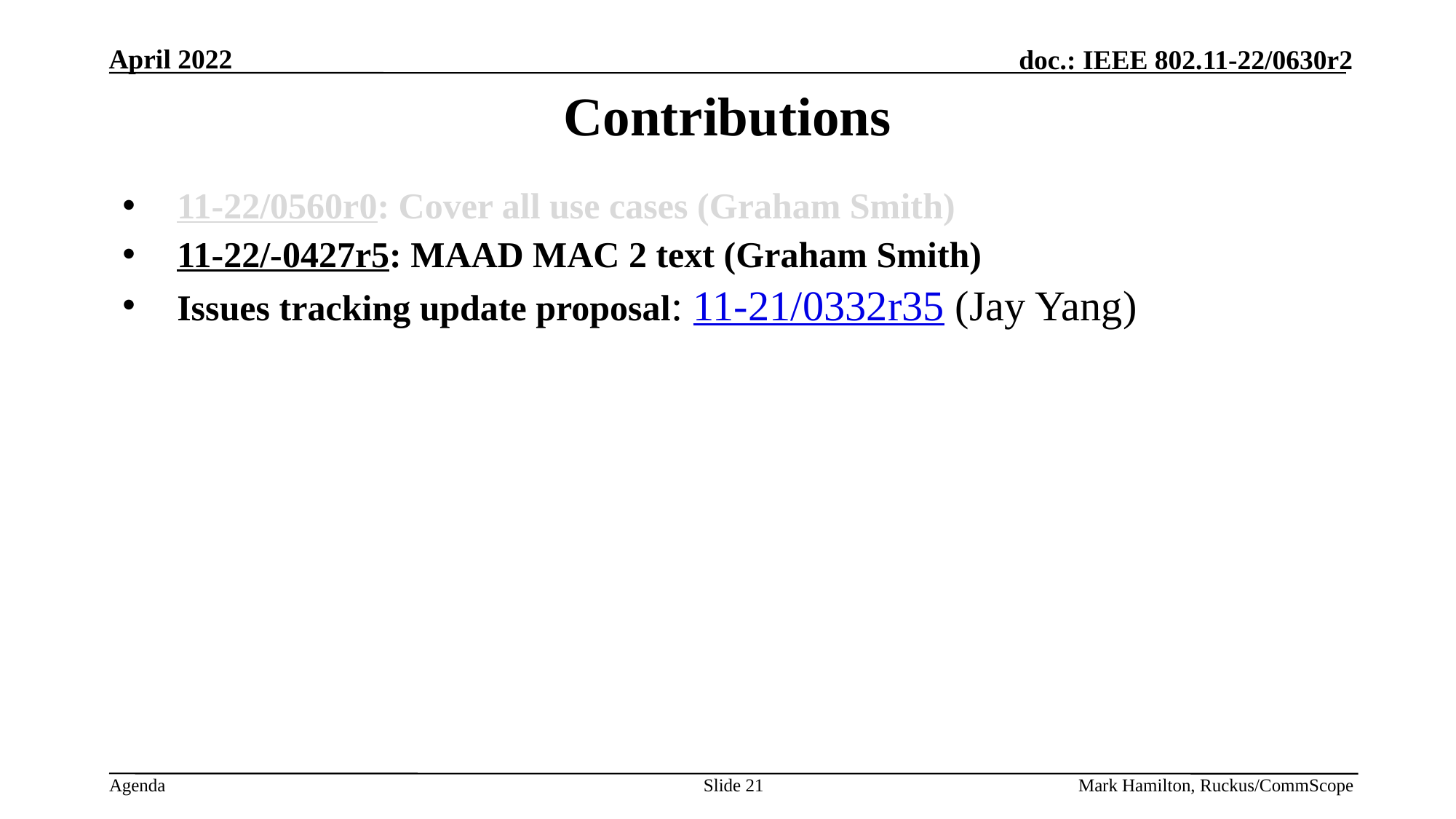

# Contributions
11-22/0560r0: Cover all use cases (Graham Smith)
11-22/-0427r5: MAAD MAC 2 text (Graham Smith)
Issues tracking update proposal: 11-21/0332r35 (Jay Yang)

Slide 21